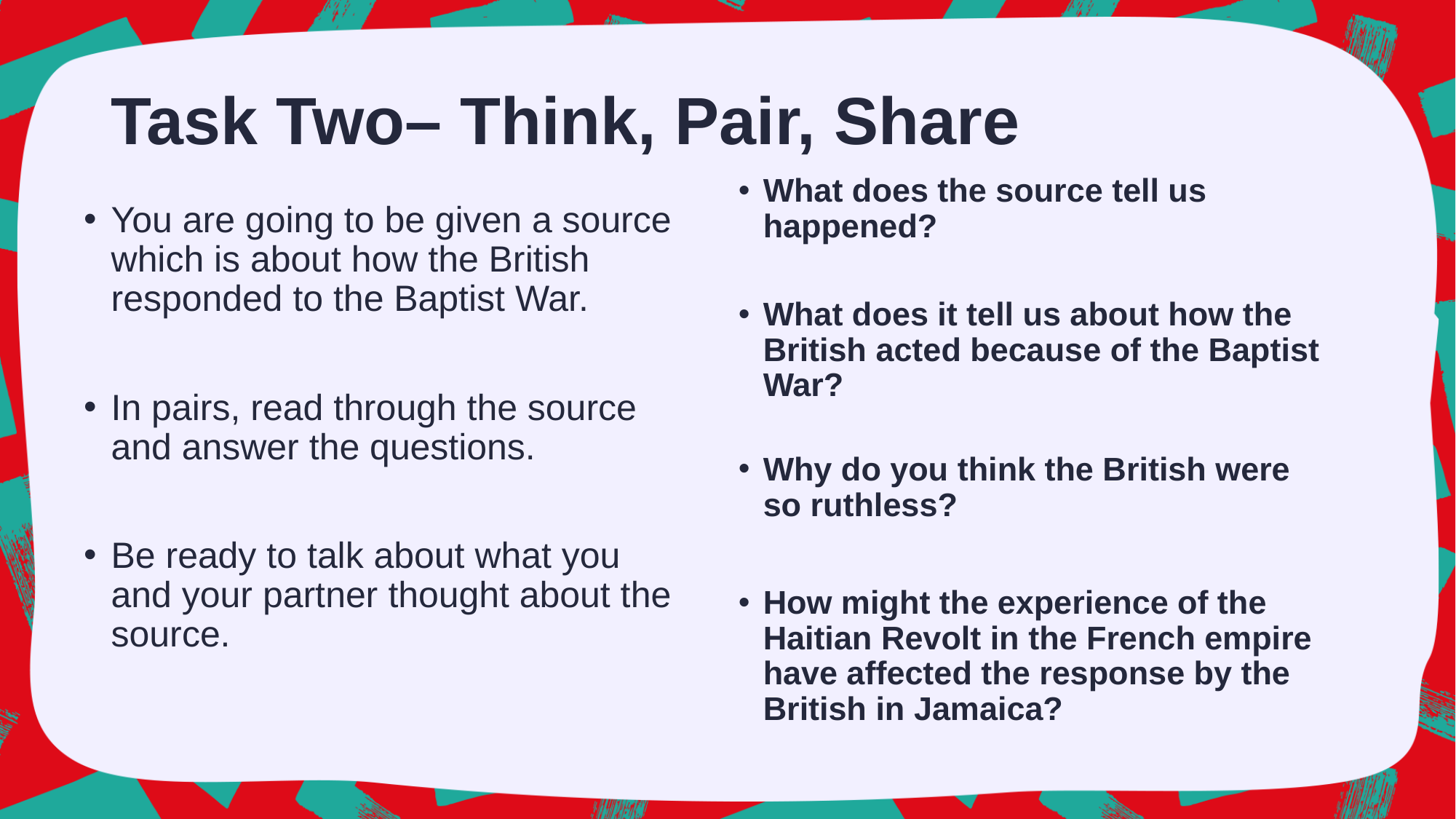

# Task Two– Think, Pair, Share
What does the source tell us happened?
What does it tell us about how the British acted because of the Baptist War?
Why do you think the British were  so ruthless?

How might the experience of the Haitian Revolt in the French empire have affected the response by the British in Jamaica?
You are going to be given a source which is about how the British responded to the Baptist War.

In pairs, read through the source and answer the questions.

Be ready to talk about what you and your partner thought about the source.